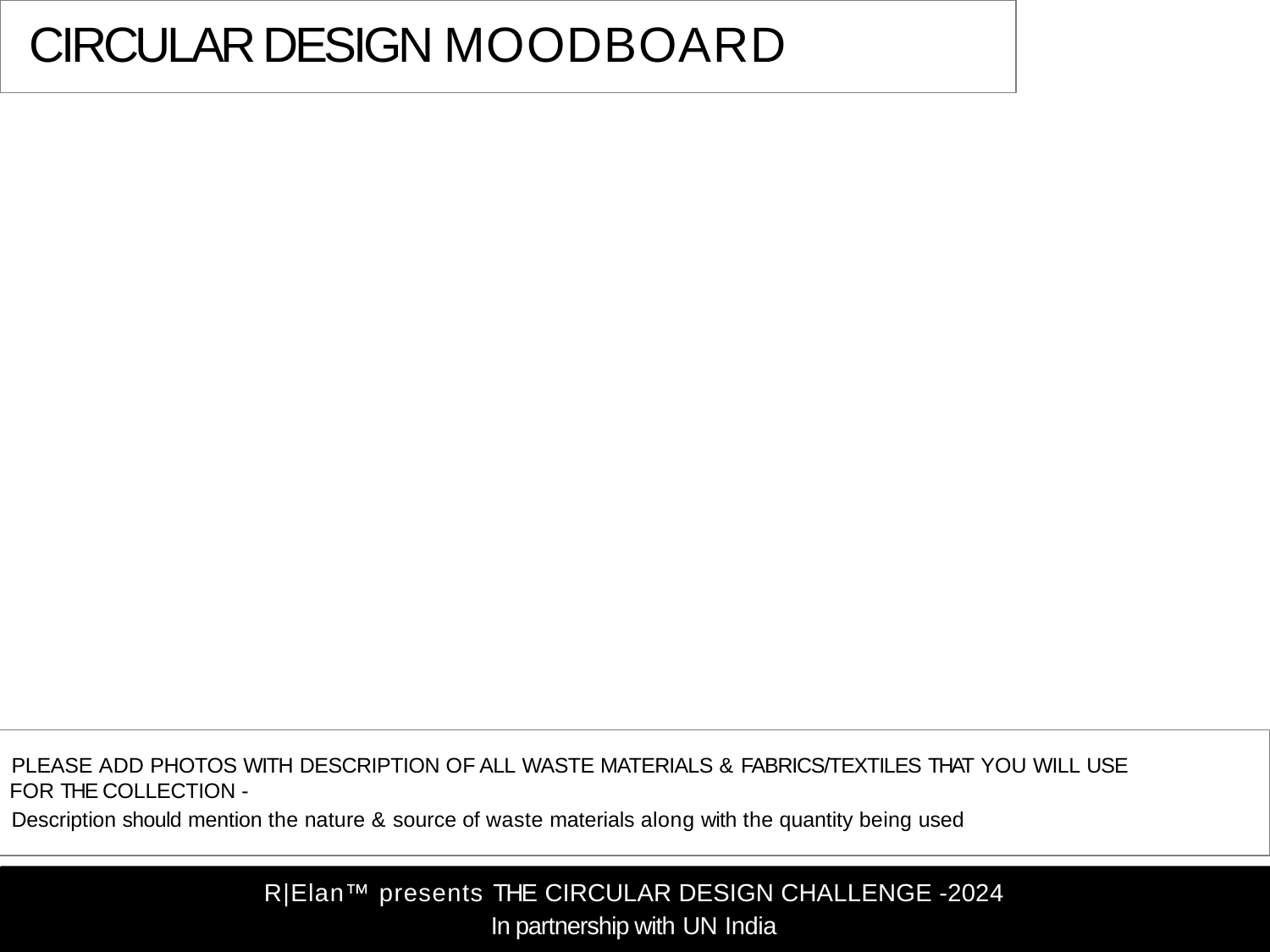

# CIRCULAR DESIGN MOODBOARD

PLEASE ADD PHOTOS WITH DESCRIPTION OF ALL WASTE MATERIALS & FABRICS/TEXTILES THAT YOU WILL USE FOR THE COLLECTION -
Description should mention the nature & source of waste materials along with the quantity being used

CIRCULAR DESIGN CHALLENGE 2022
R|Elan™ presents THE CIRCULAR DESIGN CHALLENGE -2024
In partnership with UN India